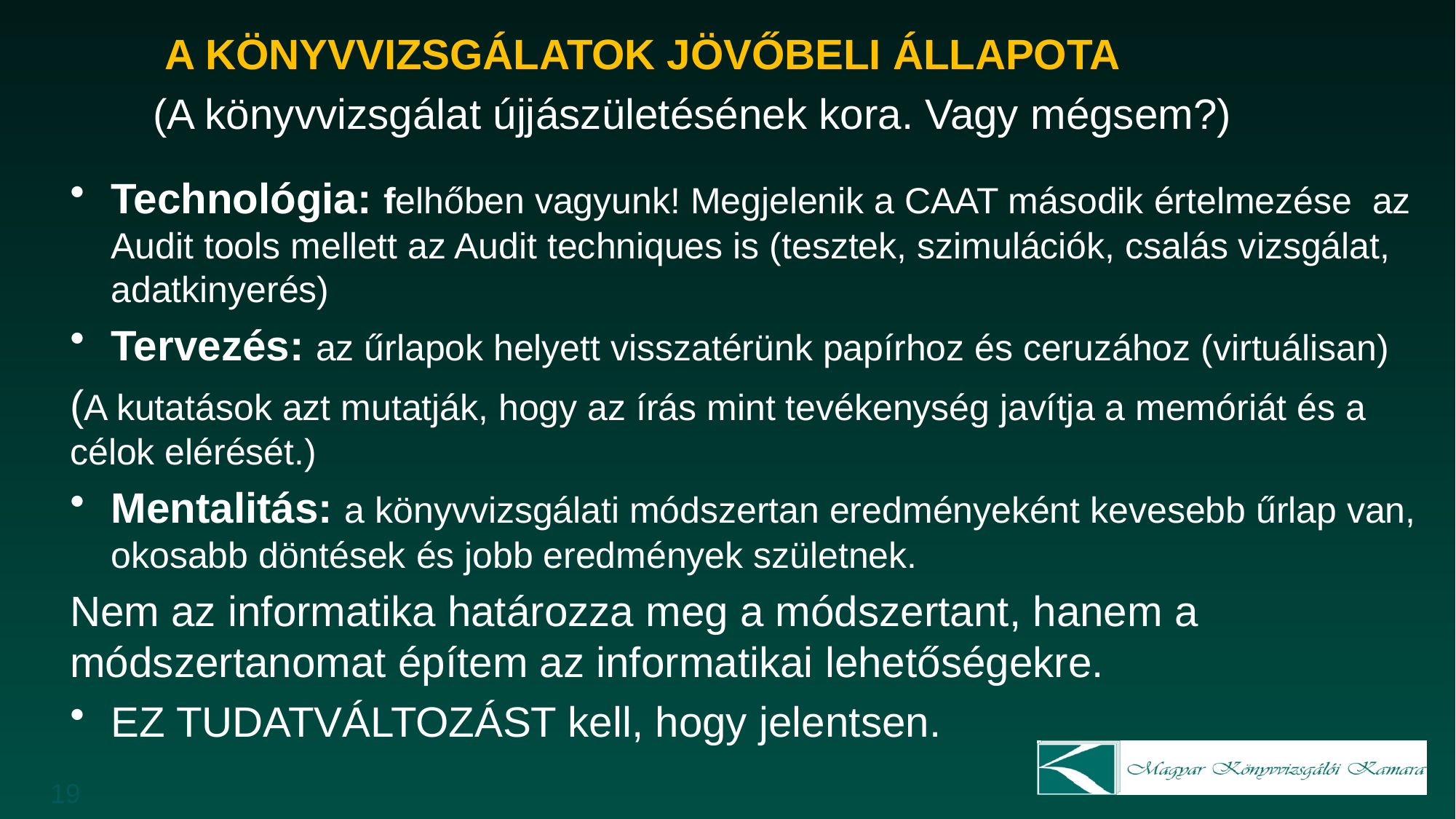

A KÖNYVVIZSGÁLATOK JÖVŐBELI ÁLLAPOTA
       (A könyvvizsgálat újjászületésének kora. Vagy mégsem?)

Technológia: felhőben vagyunk! Megjelenik a CAAT második értelmezése  az Audit tools mellett az Audit techniques is (tesztek, szimulációk, csalás vizsgálat, adatkinyerés)
Tervezés: az űrlapok helyett visszatérünk papírhoz és ceruzához (virtuálisan)
(A kutatások azt mutatják, hogy az írás mint tevékenység javítja a memóriát és a célok elérését.)
Mentalitás: a könyvvizsgálati módszertan eredményeként kevesebb űrlap van, okosabb döntések és jobb eredmények születnek.
Nem az informatika határozza meg a módszertant, hanem a módszertanomat építem az informatikai lehetőségekre.
EZ TUDATVÁLTOZÁST kell, hogy jelentsen.

19